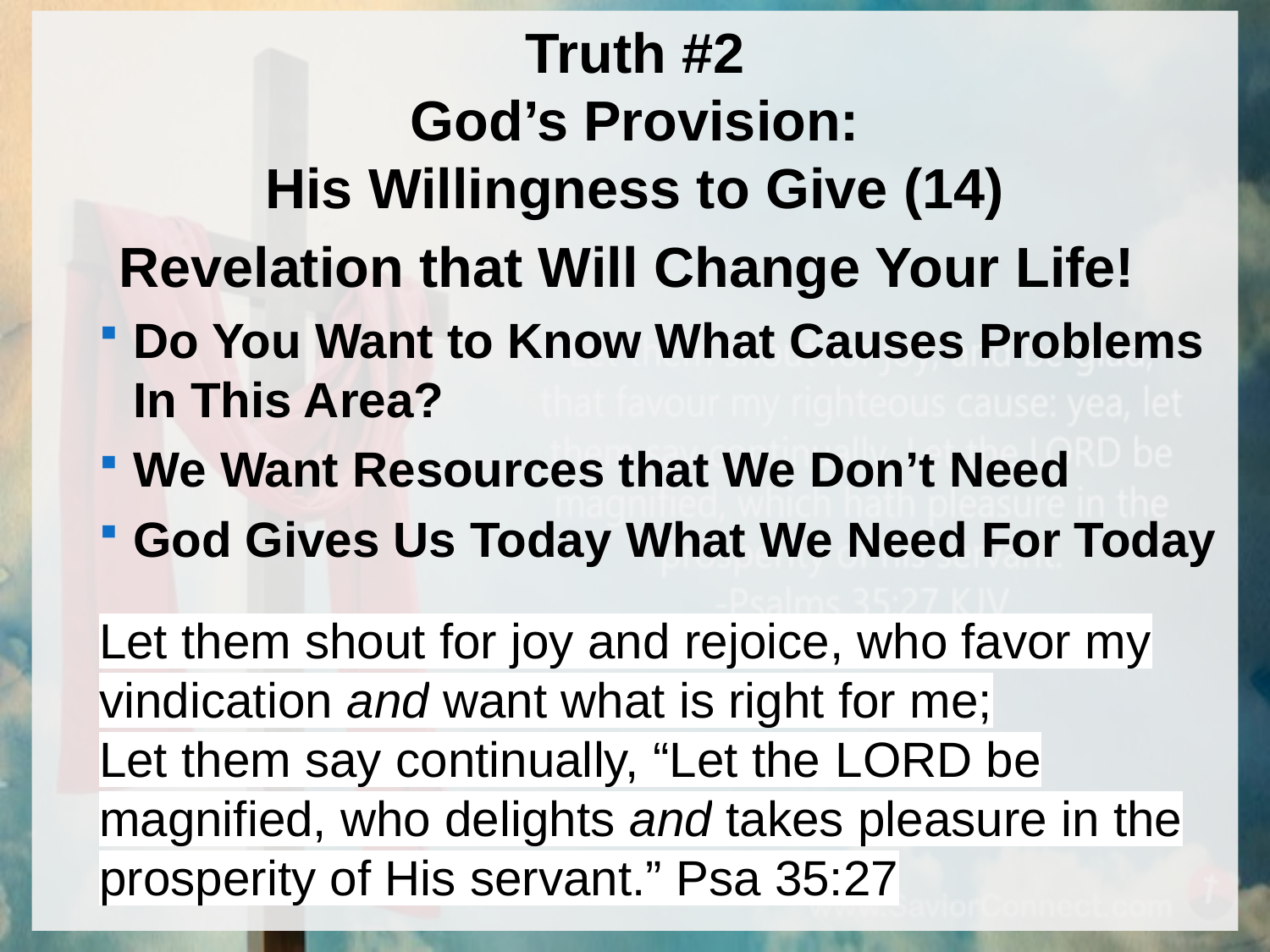

Truth #2
God’s Provision:
His Willingness to Give (14)
Revelation that Will Change Your Life!
Do You Want to Know What Causes Problems In This Area?
We Want Resources that We Don’t Need
God Gives Us Today What We Need For Today

Let them shout for joy and rejoice, who favor my vindication and want what is right for me;
Let them say continually, “Let the Lord be magnified, who delights and takes pleasure in the prosperity of His servant.” Psa 35:27